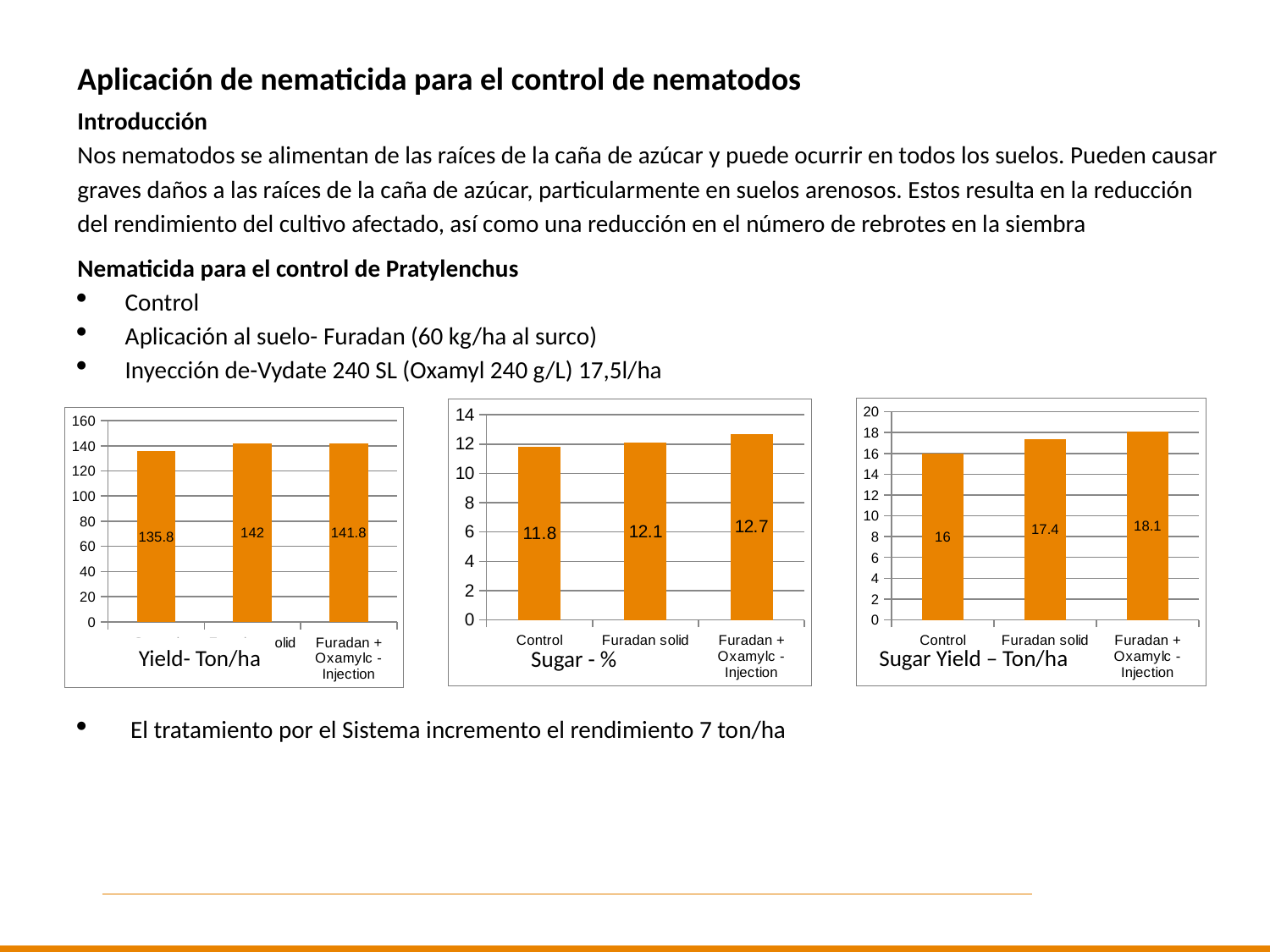

Aplicación de nematicida para el control de nematodos
Introducción
Nos nematodos se alimentan de las raíces de la caña de azúcar y puede ocurrir en todos los suelos. Pueden causar graves daños a las raíces de la caña de azúcar, particularmente en suelos arenosos. Estos resulta en la reducción del rendimiento del cultivo afectado, así como una reducción en el número de rebrotes en la siembra
Nematicida para el control de Pratylenchus
Control
Aplicación al suelo- Furadan (60 kg/ha al surco)
Inyección de-Vydate 240 SL (Oxamyl 240 g/L) 17,5l/ha

### Chart

| Category | sugar/ha |
|---|---|
| Control | 16.0 |
| Furadan solid | 17.4 |
| Furadan + Oxamylc - Injection | 18.1 |

### Chart

| Category | % sugar |
|---|---|
| Control | 11.8 |
| Furadan solid | 12.1 |
| Furadan + Oxamylc - Injection | 12.7 |

### Chart

| Category | ton/ha |
|---|---|
| Control | 135.8 |
| Furadan solid | 142.0 |
| Furadan + Oxamylc - Injection | 141.8 |
Yield- Ton/ha
Sugar Yield – Ton/ha
Sugar - %
 El tratamiento por el Sistema incremento el rendimiento 7 ton/ha